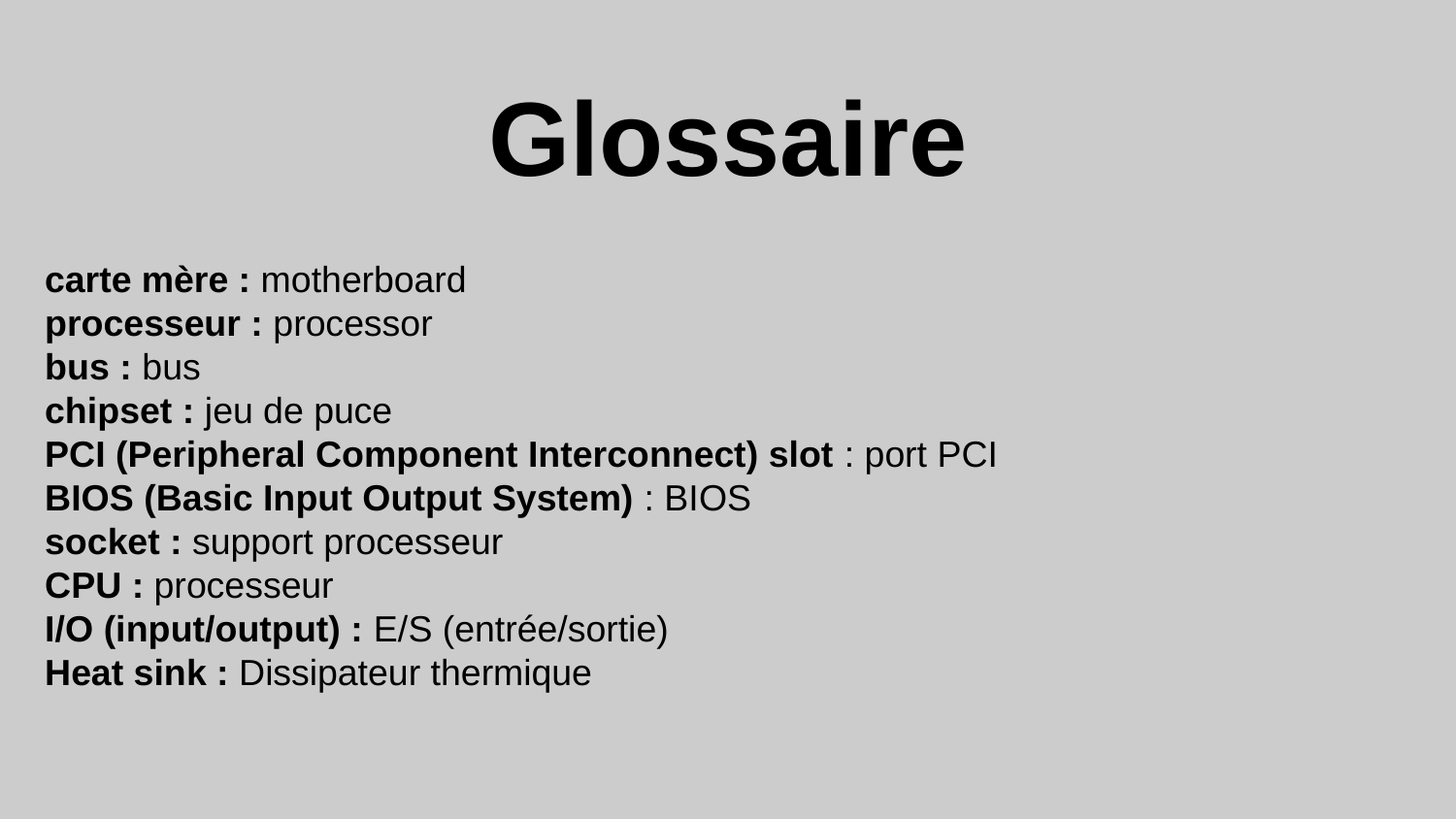

# Glossaire

carte mère : motherboard
processeur : processor
bus : bus
chipset : jeu de puce
PCI (Peripheral Component Interconnect) slot : port PCI
BIOS (Basic Input Output System) : BIOS
socket : support processeur
CPU : processeur
I/O (input/output) : E/S (entrée/sortie)
Heat sink : Dissipateur thermique